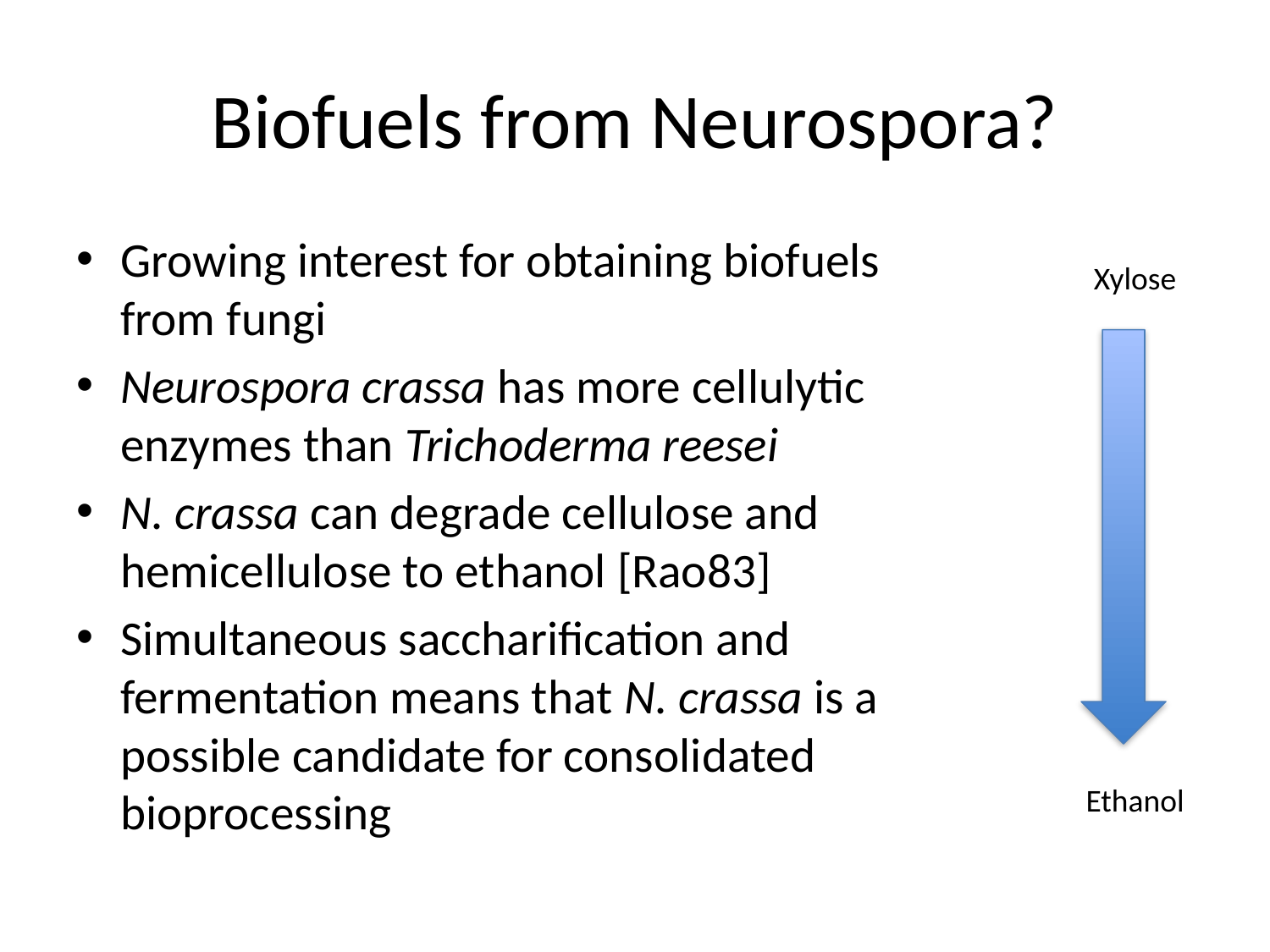

# Biofuels from Neurospora?
Growing interest for obtaining biofuels from fungi
Neurospora crassa has more cellulytic enzymes than Trichoderma reesei
N. crassa can degrade cellulose and hemicellulose to ethanol [Rao83]
Simultaneous saccharification and fermentation means that N. crassa is a possible candidate for consolidated bioprocessing

Xylose

Ethanol